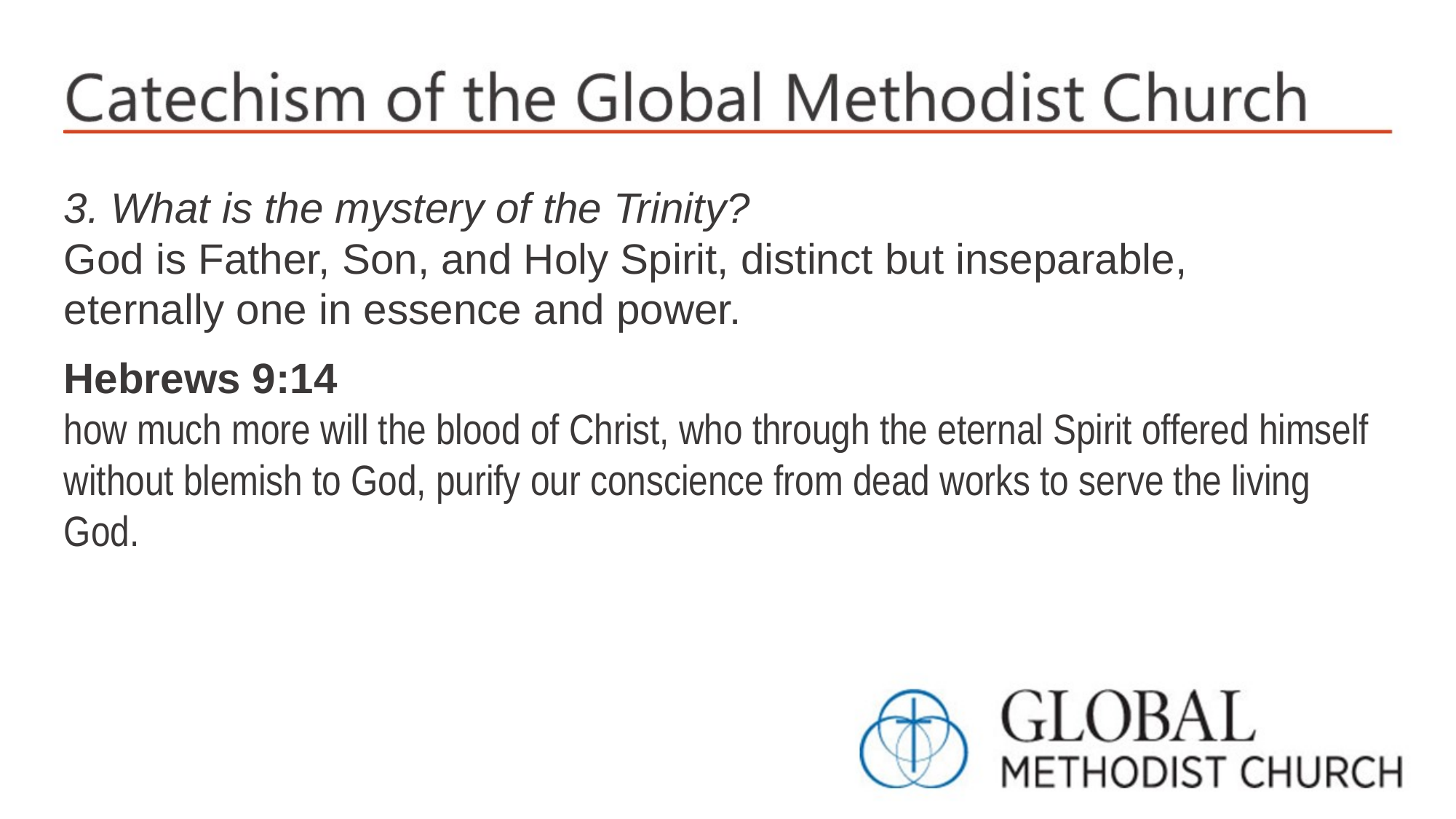

3. What is the mystery of the Trinity?
God is Father, Son, and Holy Spirit, distinct but inseparable, eternally one in essence and power.
Hebrews 9:14
how much more will the blood of Christ, who through the eternal Spirit offered himself without blemish to God, purify our conscience from dead works to serve the living God.